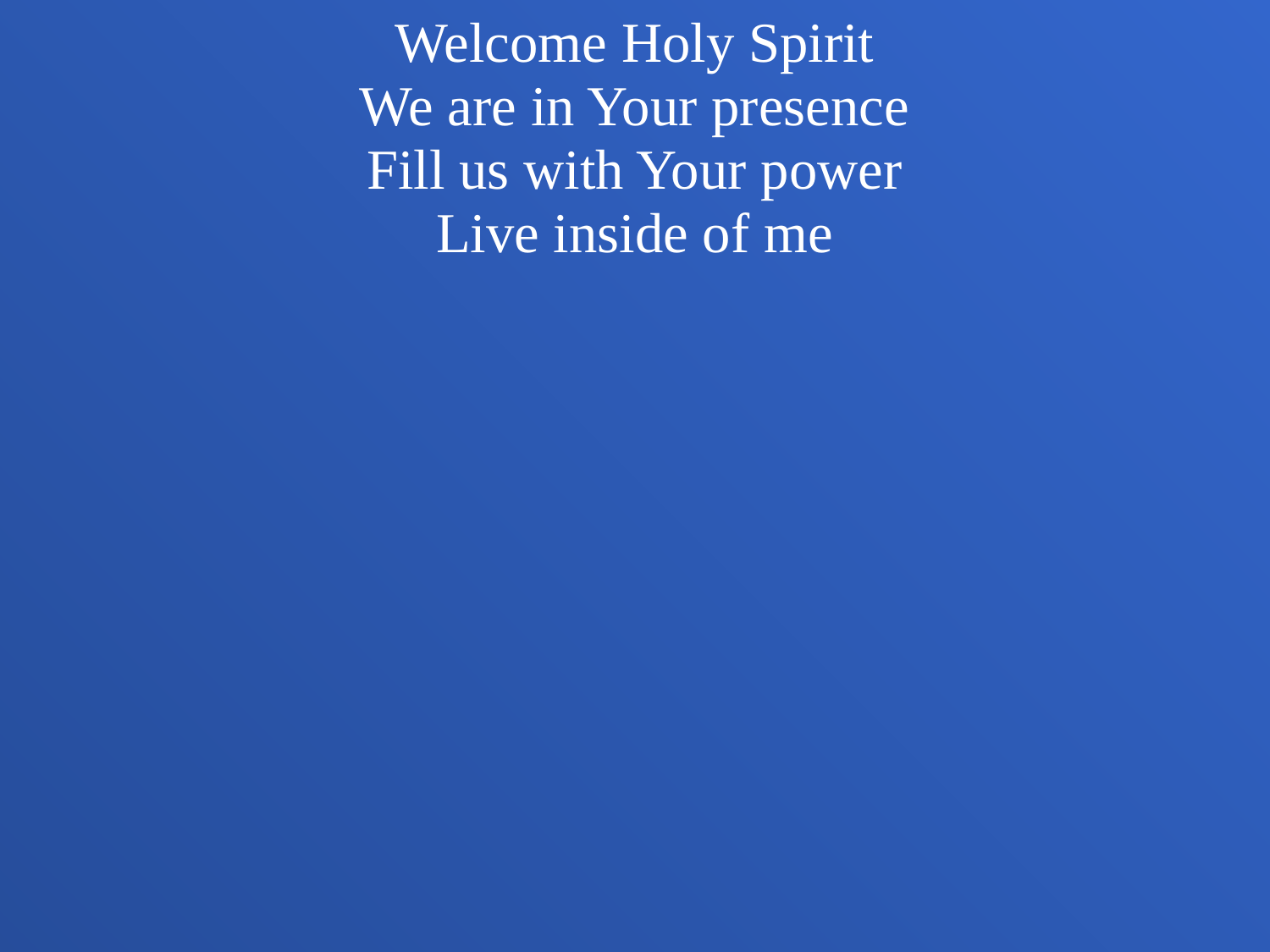

Welcome Holy Spirit
We are in Your presence
Fill us with Your power
Live inside of me